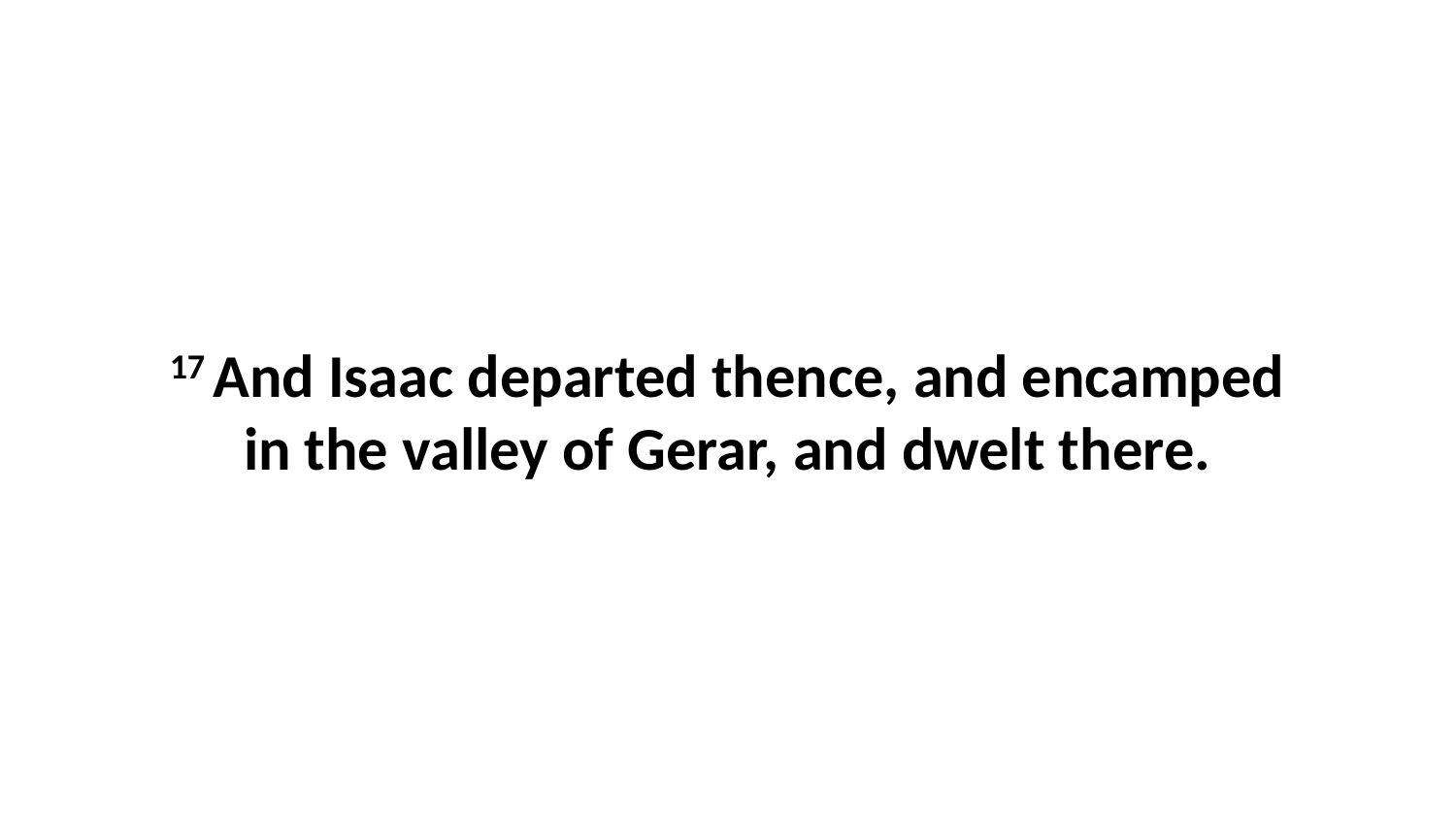

17 And Isaac departed thence, and encamped in the valley of Gerar, and dwelt there.